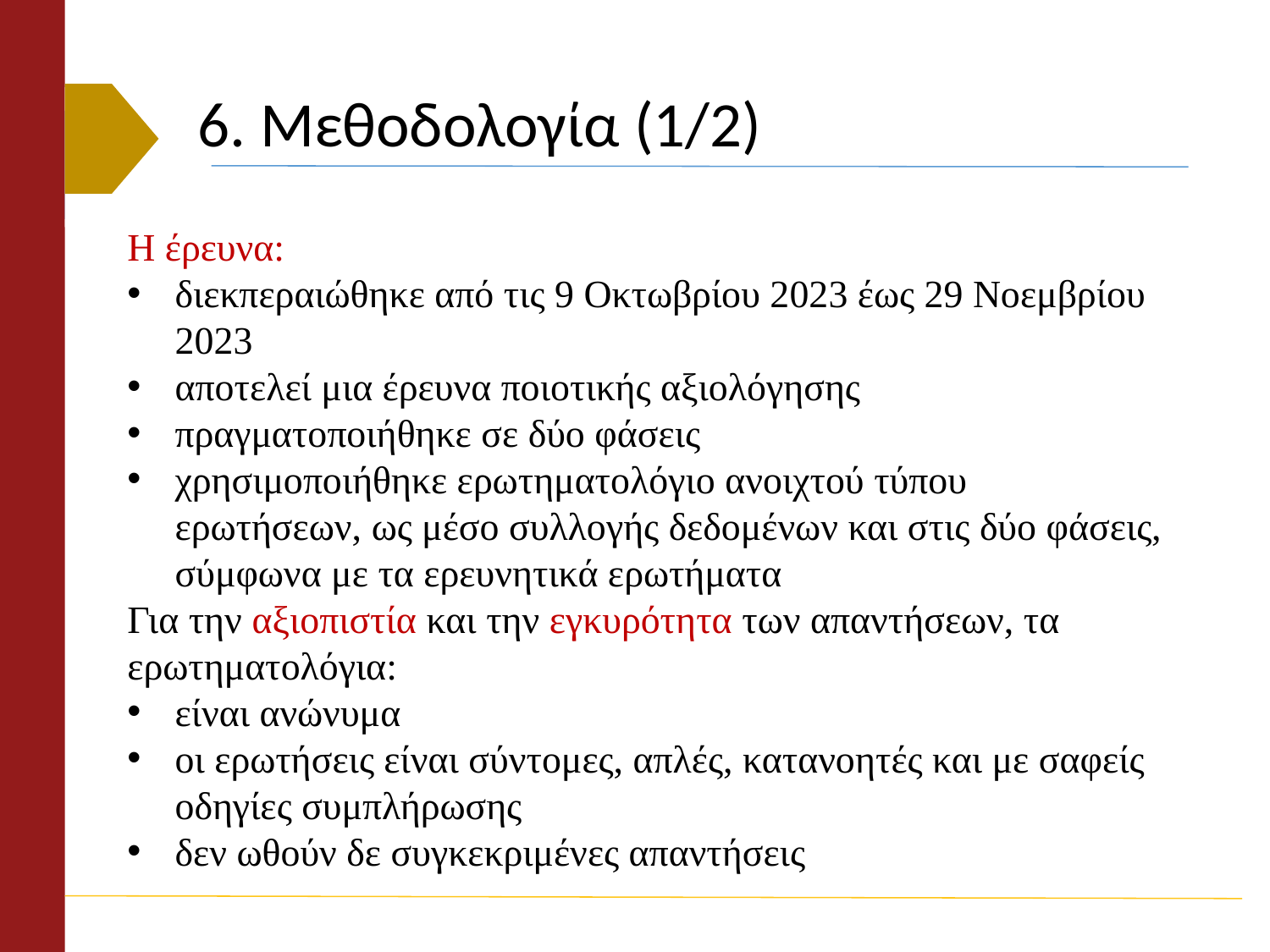

# 6. Μεθοδολογία (1/2)
Η έρευνα:
διεκπεραιώθηκε από τις 9 Οκτωβρίου 2023 έως 29 Νοεμβρίου 2023
αποτελεί μια έρευνα ποιοτικής αξιολόγησης
πραγματοποιήθηκε σε δύο φάσεις
χρησιμοποιήθηκε ερωτηματολόγιο ανοιχτού τύπου ερωτήσεων, ως μέσο συλλογής δεδομένων και στις δύο φάσεις, σύμφωνα με τα ερευνητικά ερωτήματα
Για την αξιοπιστία και την εγκυρότητα των απαντήσεων, τα ερωτηματολόγια:
είναι ανώνυμα
οι ερωτήσεις είναι σύντομες, απλές, κατανοητές και με σαφείς οδηγίες συμπλήρωσης
δεν ωθούν δε συγκεκριμένες απαντήσεις